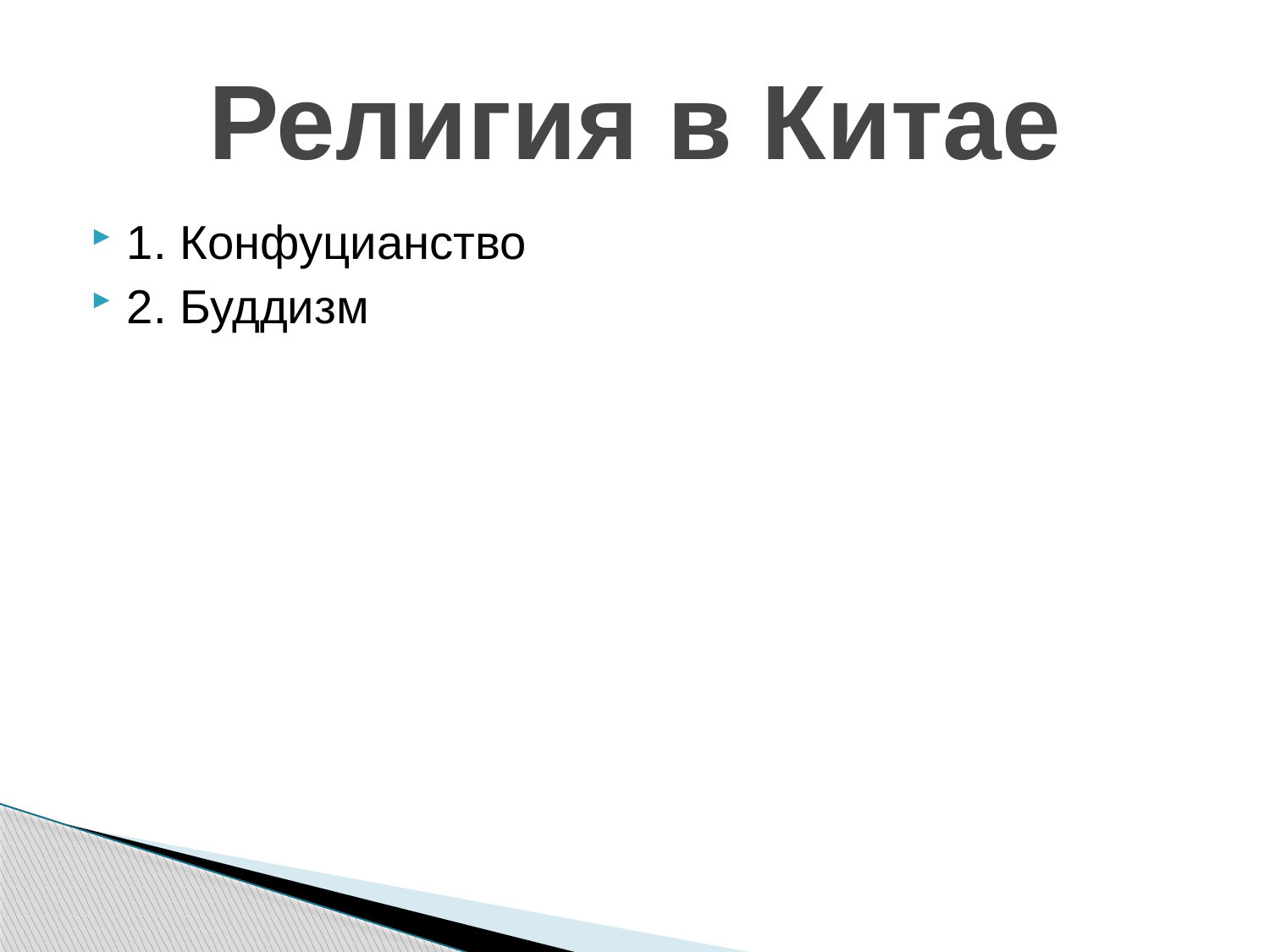

# Религия в Китае
1. Конфуцианство
2. Буддизм